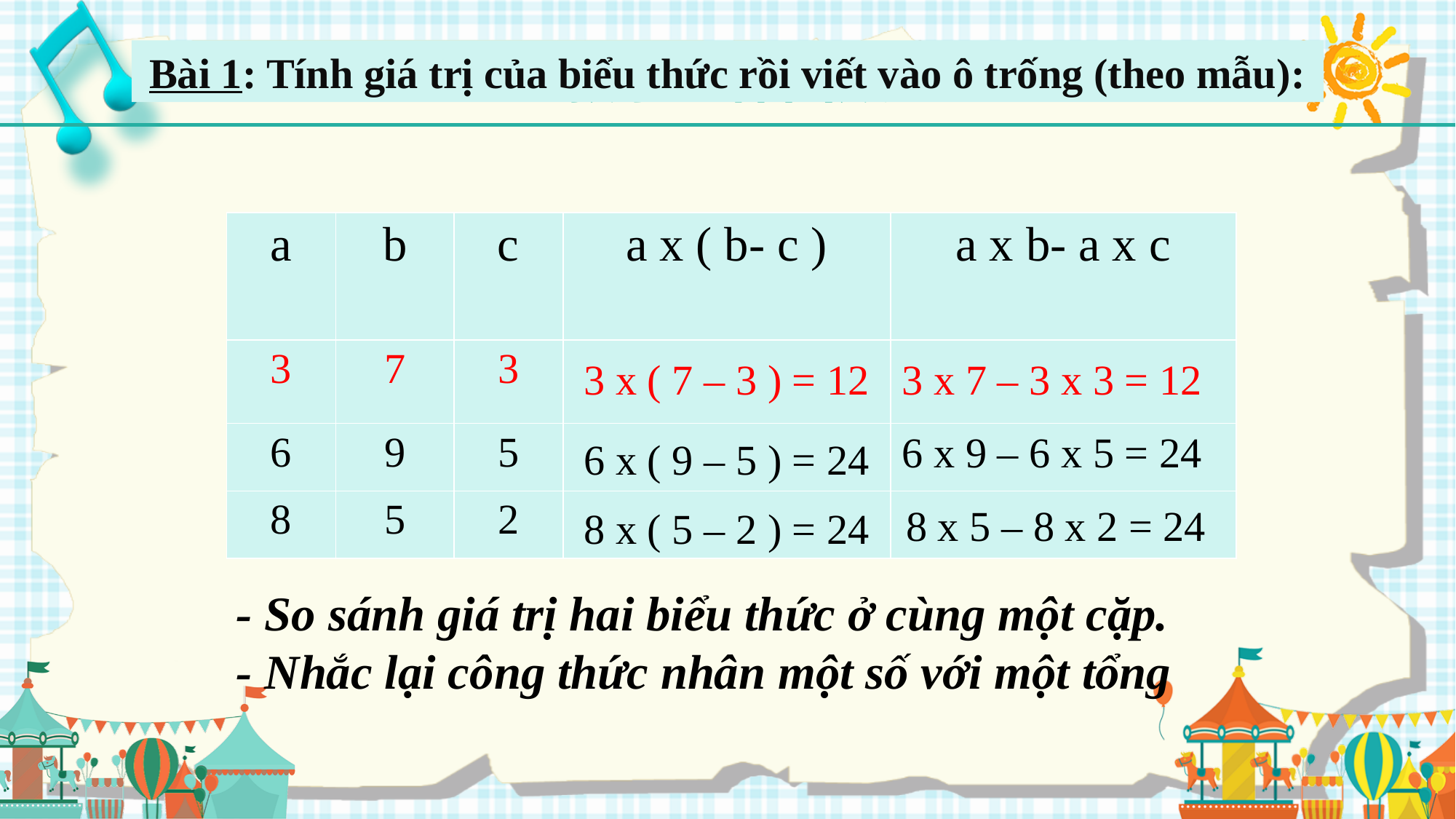

Bài 1: Tính giá trị của biểu thức rồi viết vào ô trống (theo mẫu):
| a | b | c | a x ( b- c ) | a x b- a x c |
| --- | --- | --- | --- | --- |
| 3 | 7 | 3 |  |  |
| 6 | 9 | 5 |  |  |
| 8 | 5 | 2 |  |  |
3 x 7 – 3 x 3 = 12
3 x ( 7 – 3 ) = 12
6 x 9 – 6 x 5 = 24
6 x ( 9 – 5 ) = 24
8 x 5 – 8 x 2 = 24
8 x ( 5 – 2 ) = 24
- So sánh giá trị hai biểu thức ở cùng một cặp.
- Nhắc lại công thức nhân một số với một tổng